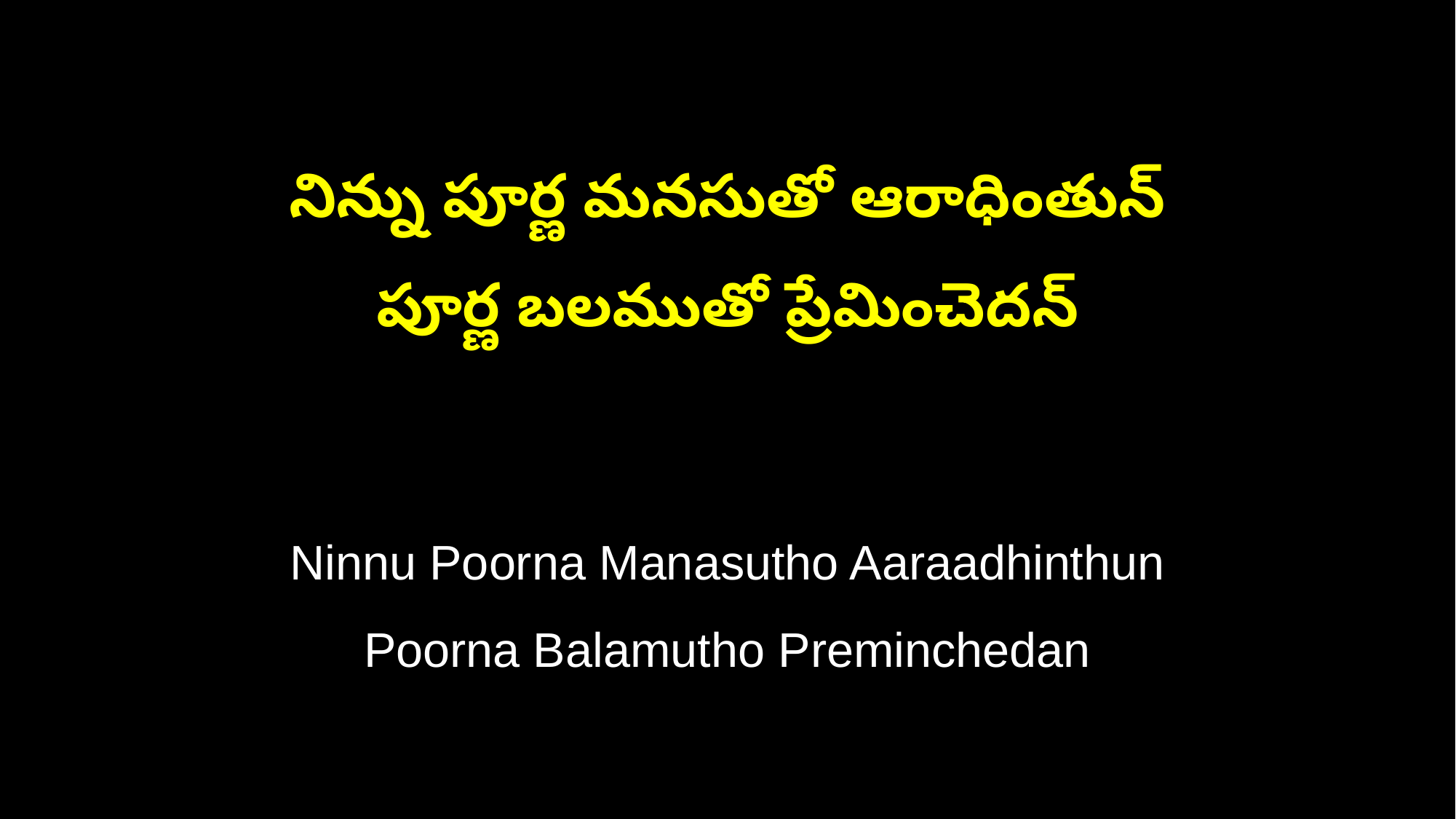

నిన్ను పూర్ణ మనసుతో ఆరాధింతున్
పూర్ణ బలముతో ప్రేమించెదన్
Ninnu Poorna Manasutho Aaraadhinthun
Poorna Balamutho Preminchedan